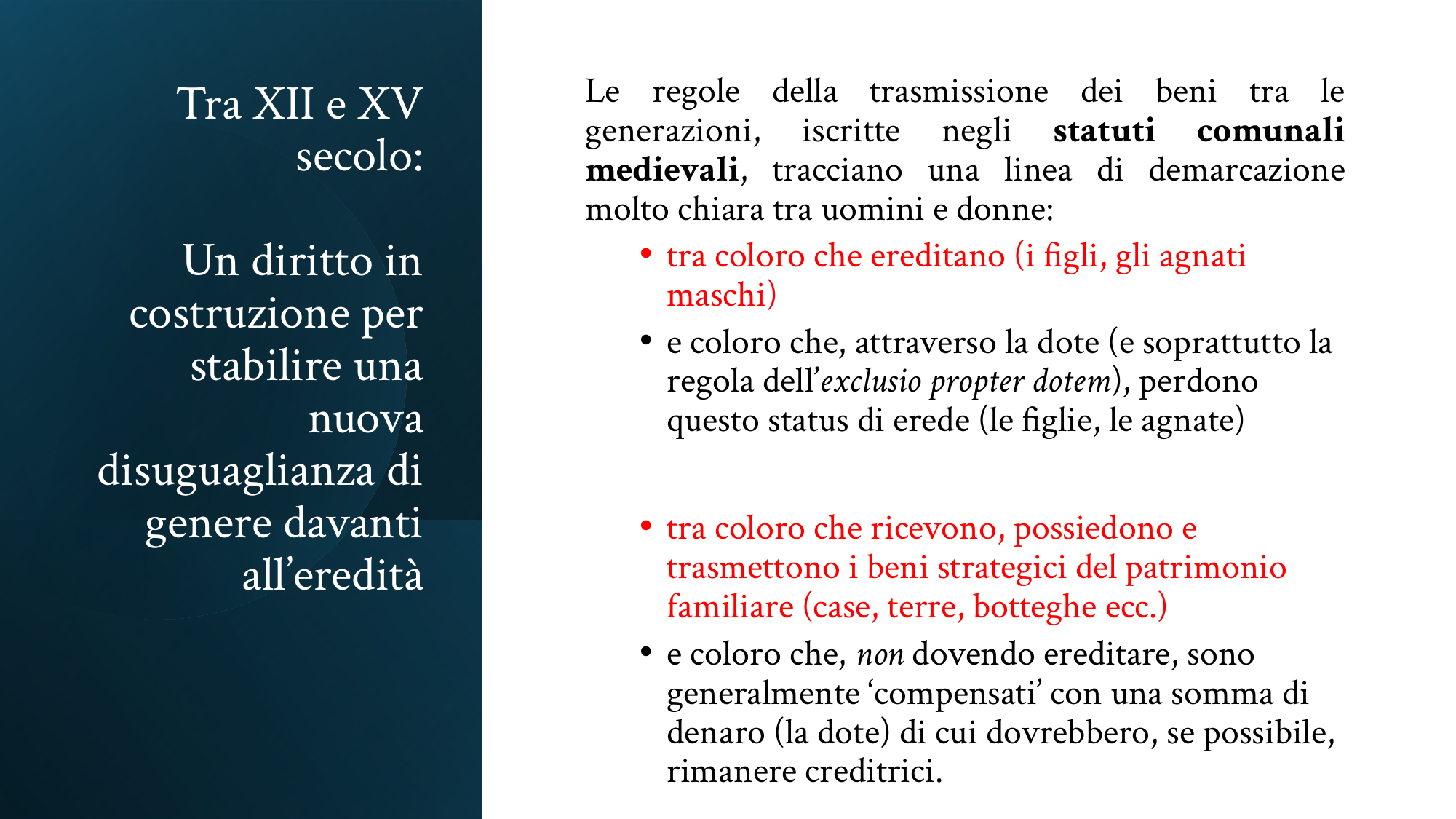

# Tra XII e XV secolo: Un diritto in costruzione per stabilire una nuova disuguaglianza di genere davanti all’eredità
Le regole della trasmissione dei beni tra le generazioni, iscritte negli statuti comunali medievali, tracciano una linea di demarcazione molto chiara tra uomini e donne:
tra coloro che ereditano (i figli, gli agnati maschi)
e coloro che, attraverso la dote (e soprattutto la regola dell’exclusio propter dotem), perdono questo status di erede (le figlie, le agnate)

tra coloro che ricevono, possiedono e trasmettono i beni strategici del patrimonio familiare (case, terre, botteghe ecc.)
e coloro che, non dovendo ereditare, sono generalmente ‘compensati’ con una somma di denaro (la dote) di cui dovrebbero, se possibile, rimanere creditrici.